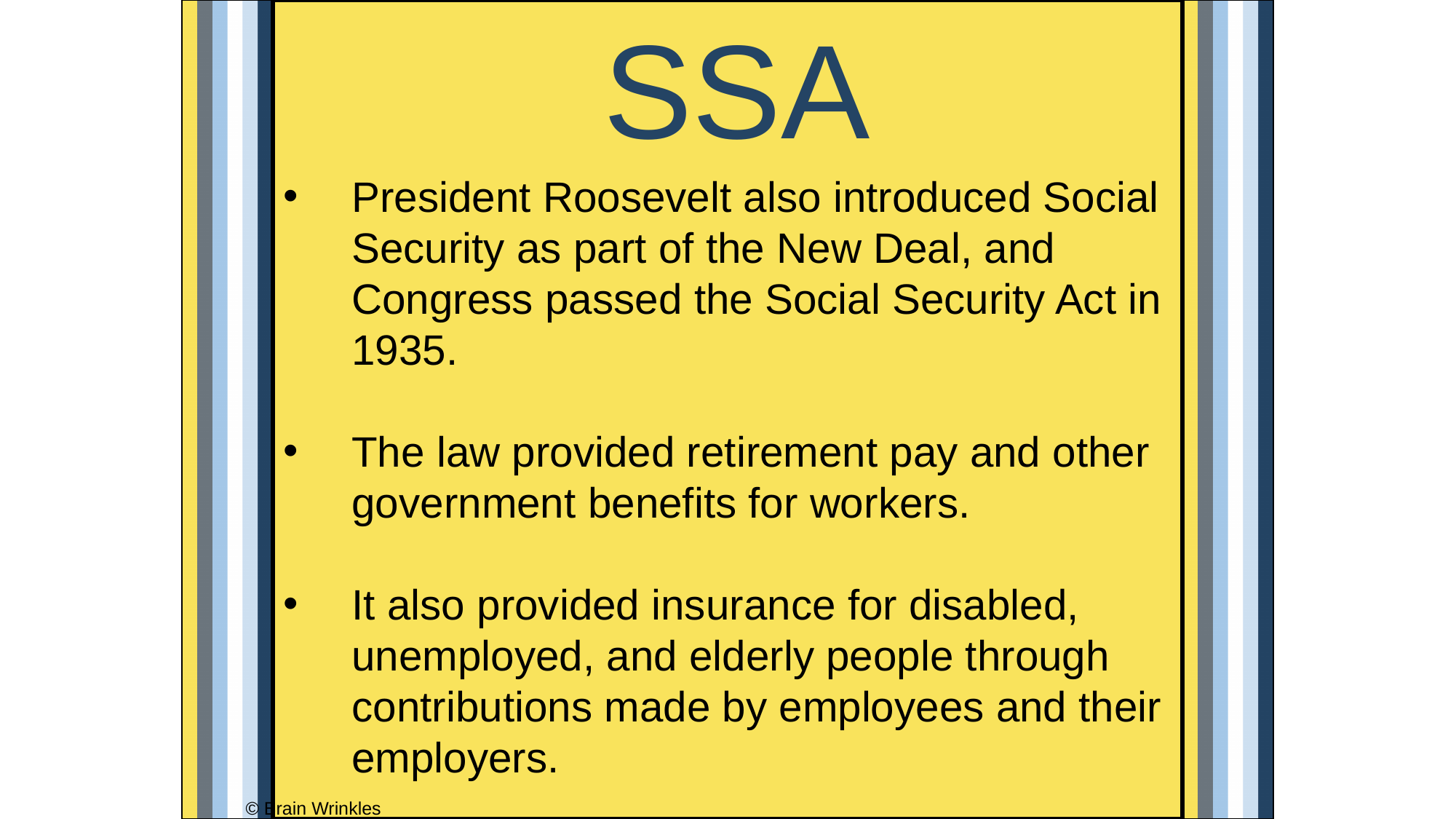

SSA

President Roosevelt also introduced Social Security as part of the New Deal, and Congress passed the Social Security Act in 1935.

The law provided retirement pay and other government benefits for workers.

It also provided insurance for disabled, unemployed, and elderly people through contributions made by employees and their employers.

© Brain Wrinkles